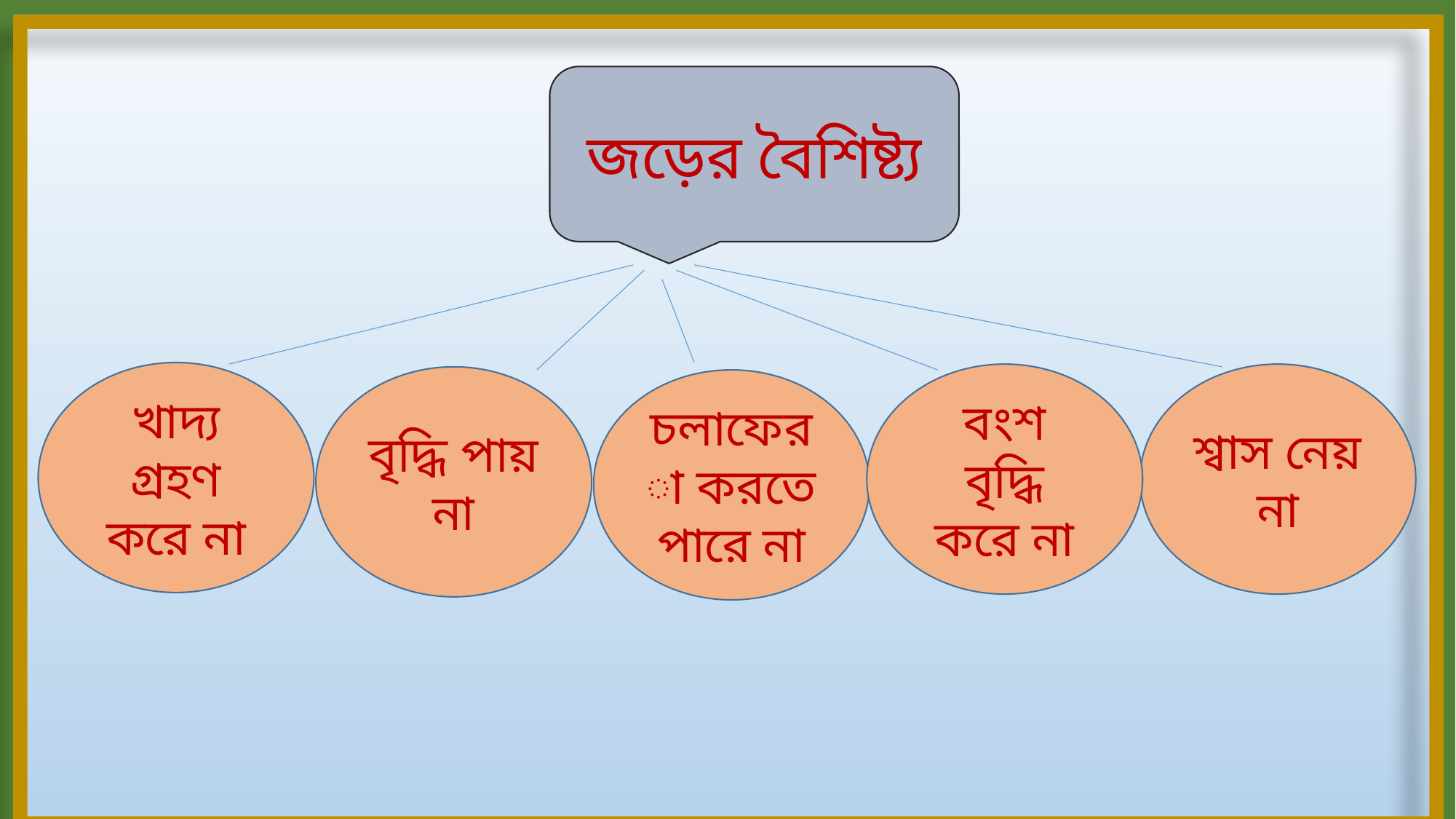

জড়ের বৈশিষ্ট্য
খাদ্য গ্রহণ করে না
বংশ বৃদ্ধি করে না
শ্বাস নেয় না
বৃদ্ধি পায় না
চলাফেরা করতে পারে না